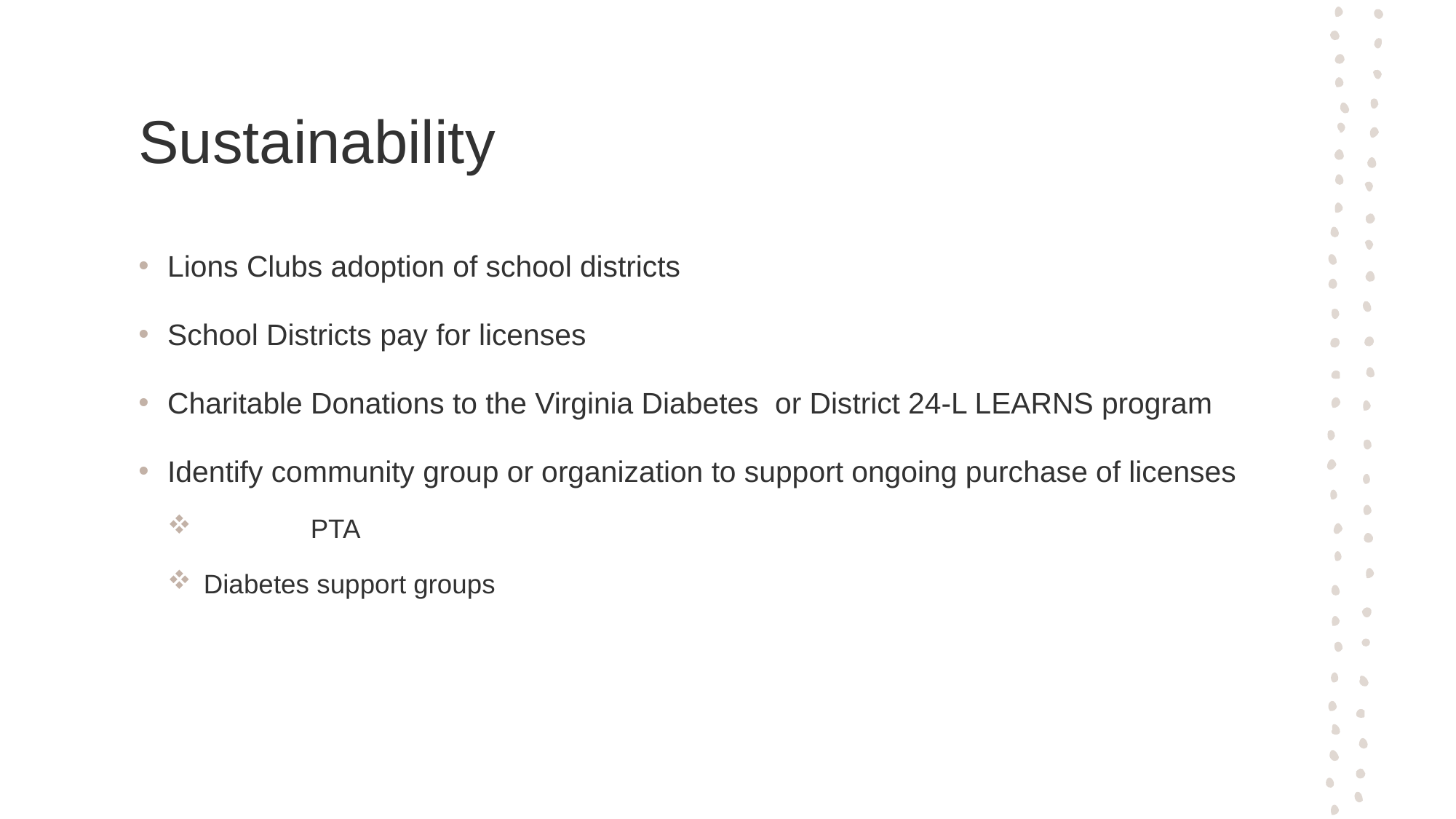

# Sustainability
Lions Clubs adoption of school districts
School Districts pay for licenses
Charitable Donations to the Virginia Diabetes  or District 24-L LEARNS program
Identify community group or organization to support ongoing purchase of licenses
	PTA
Diabetes support groups